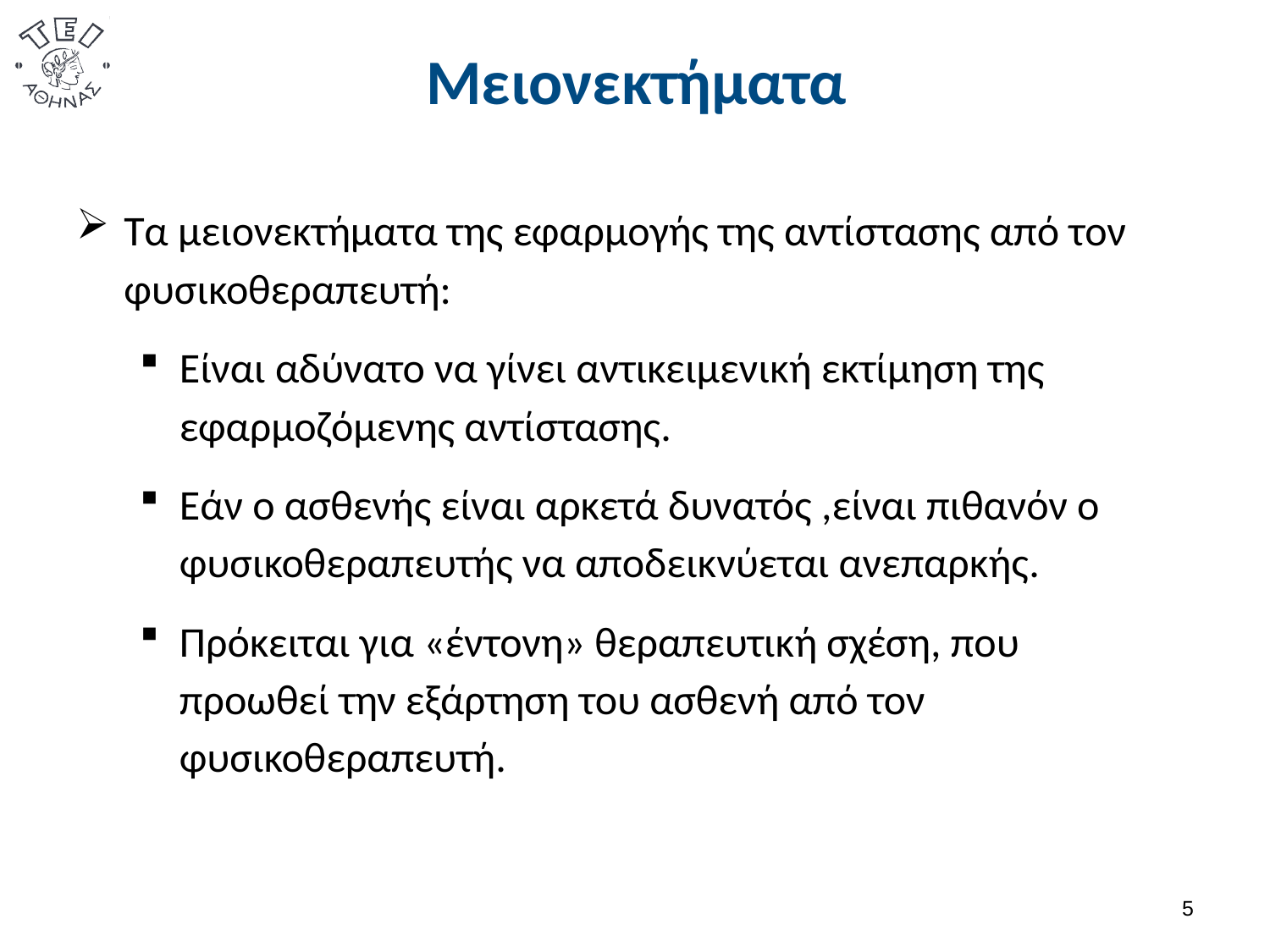

# Μειονεκτήματα
Τα μειονεκτήματα της εφαρμογής της αντίστασης από τον φυσικοθεραπευτή:
Είναι αδύνατο να γίνει αντικειμενική εκτίμηση της εφαρμοζόμενης αντίστασης.
Εάν ο ασθενής είναι αρκετά δυνατός ,είναι πιθανόν ο φυσικοθεραπευτής να αποδεικνύεται ανεπαρκής.
Πρόκειται για «έντονη» θεραπευτική σχέση, που προωθεί την εξάρτηση του ασθενή από τον φυσικοθεραπευτή.
5